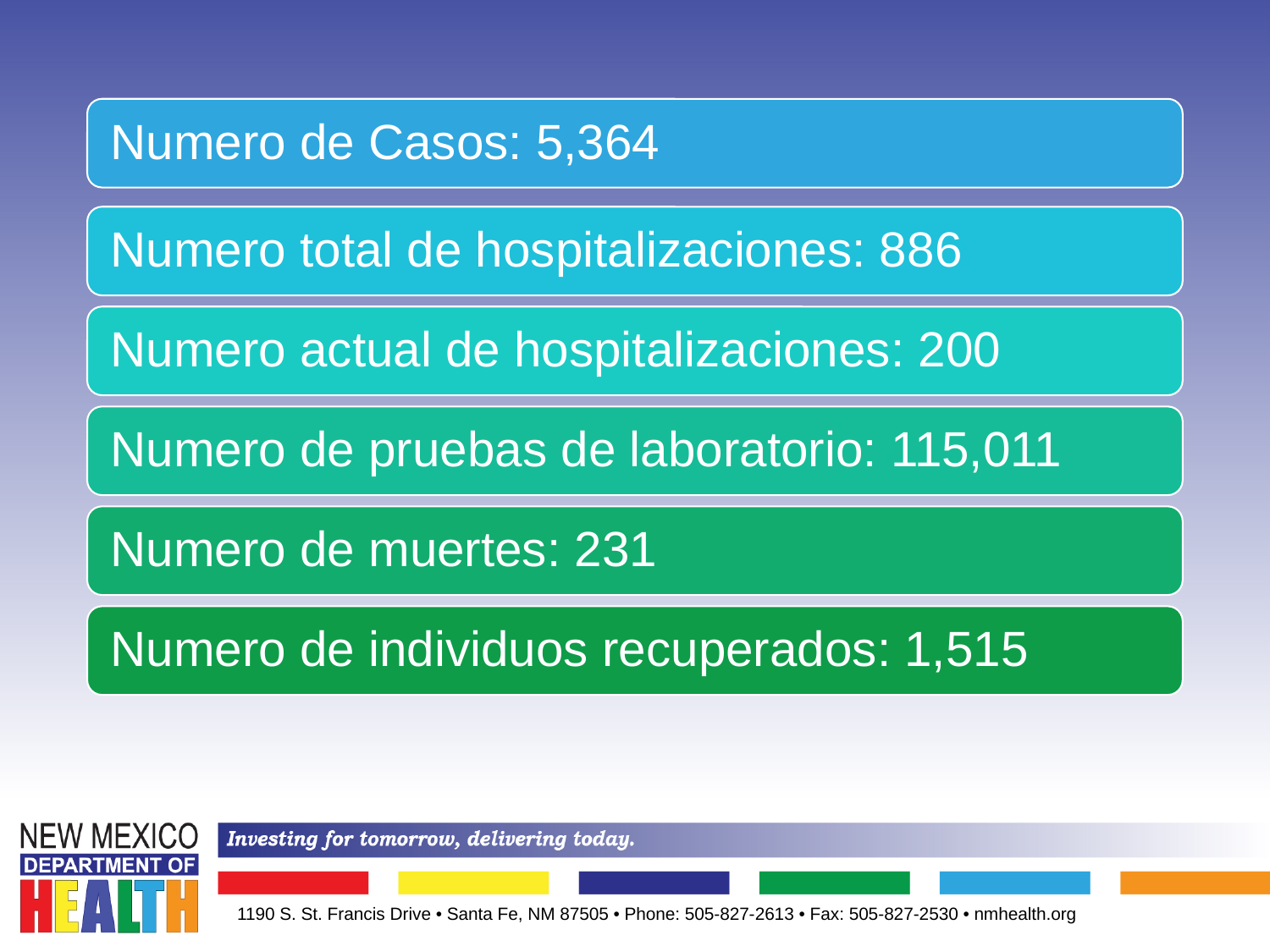

Numero de Casos: 5,364
Numero total de hospitalizaciones: 886
Numero actual de hospitalizaciones: 200
Numero de pruebas de laboratorio: 115,011
Numero de muertes: 231
Numero de individuos recuperados: 1,515